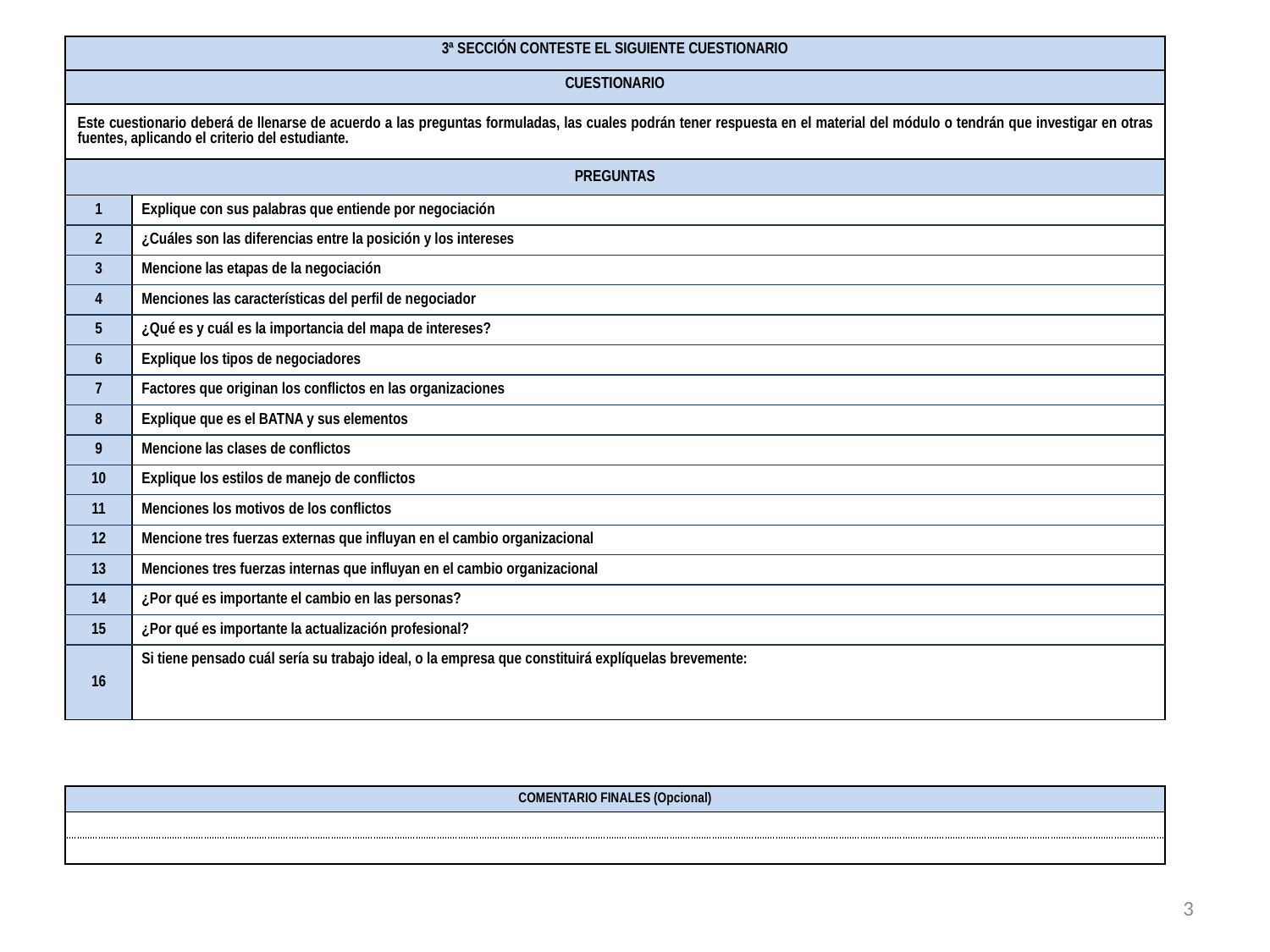

| 3ª SECCIÓN CONTESTE EL SIGUIENTE CUESTIONARIO |  |
| --- | --- |
| CUESTIONARIO |  |
| Este cuestionario deberá de llenarse de acuerdo a las preguntas formuladas, las cuales podrán tener respuesta en el material del módulo o tendrán que investigar en otras fuentes, aplicando el criterio del estudiante. |  |
| PREGUNTAS |  |
| 1 | Explique con sus palabras que entiende por negociación |
| 2 | ¿Cuáles son las diferencias entre la posición y los intereses |
| 3 | Mencione las etapas de la negociación |
| 4 | Menciones las características del perfil de negociador |
| 5 | ¿Qué es y cuál es la importancia del mapa de intereses? |
| 6 | Explique los tipos de negociadores |
| 7 | Factores que originan los conflictos en las organizaciones |
| 8 | Explique que es el BATNA y sus elementos |
| 9 | Mencione las clases de conflictos |
| 10 | Explique los estilos de manejo de conflictos |
| 11 | Menciones los motivos de los conflictos |
| 12 | Mencione tres fuerzas externas que influyan en el cambio organizacional |
| 13 | Menciones tres fuerzas internas que influyan en el cambio organizacional |
| 14 | ¿Por qué es importante el cambio en las personas? |
| 15 | ¿Por qué es importante la actualización profesional? |
| 16 | Si tiene pensado cuál sería su trabajo ideal, o la empresa que constituirá explíquelas brevemente: |
|  |  |
| COMENTARIO FINALES (Opcional) |
| --- |
|  |
|  |
3